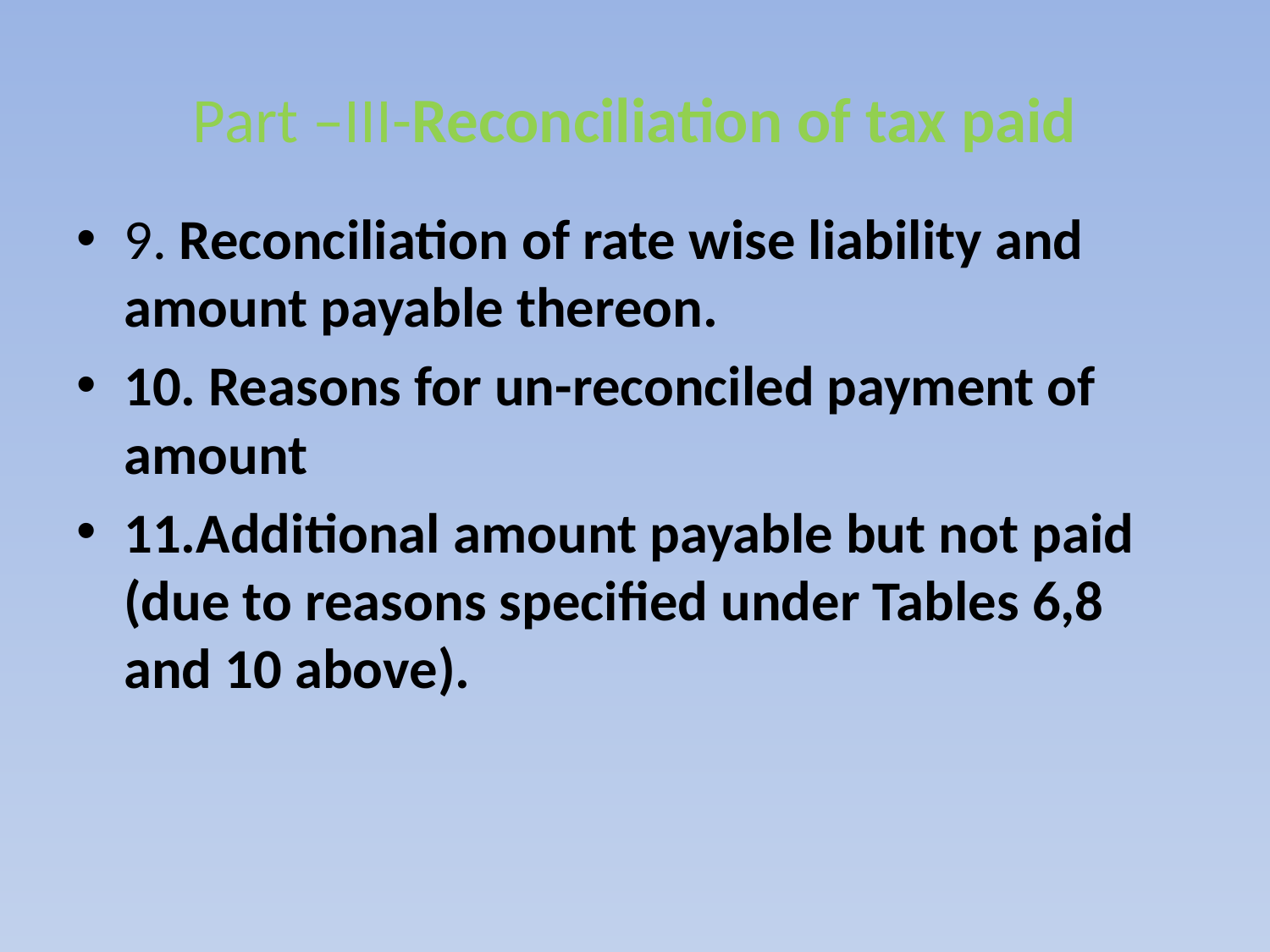

# Part –III-Reconciliation of tax paid
9. Reconciliation of rate wise liability and amount payable thereon.
10. Reasons for un-reconciled payment of amount
11.Additional amount payable but not paid (due to reasons specified under Tables 6,8 and 10 above).